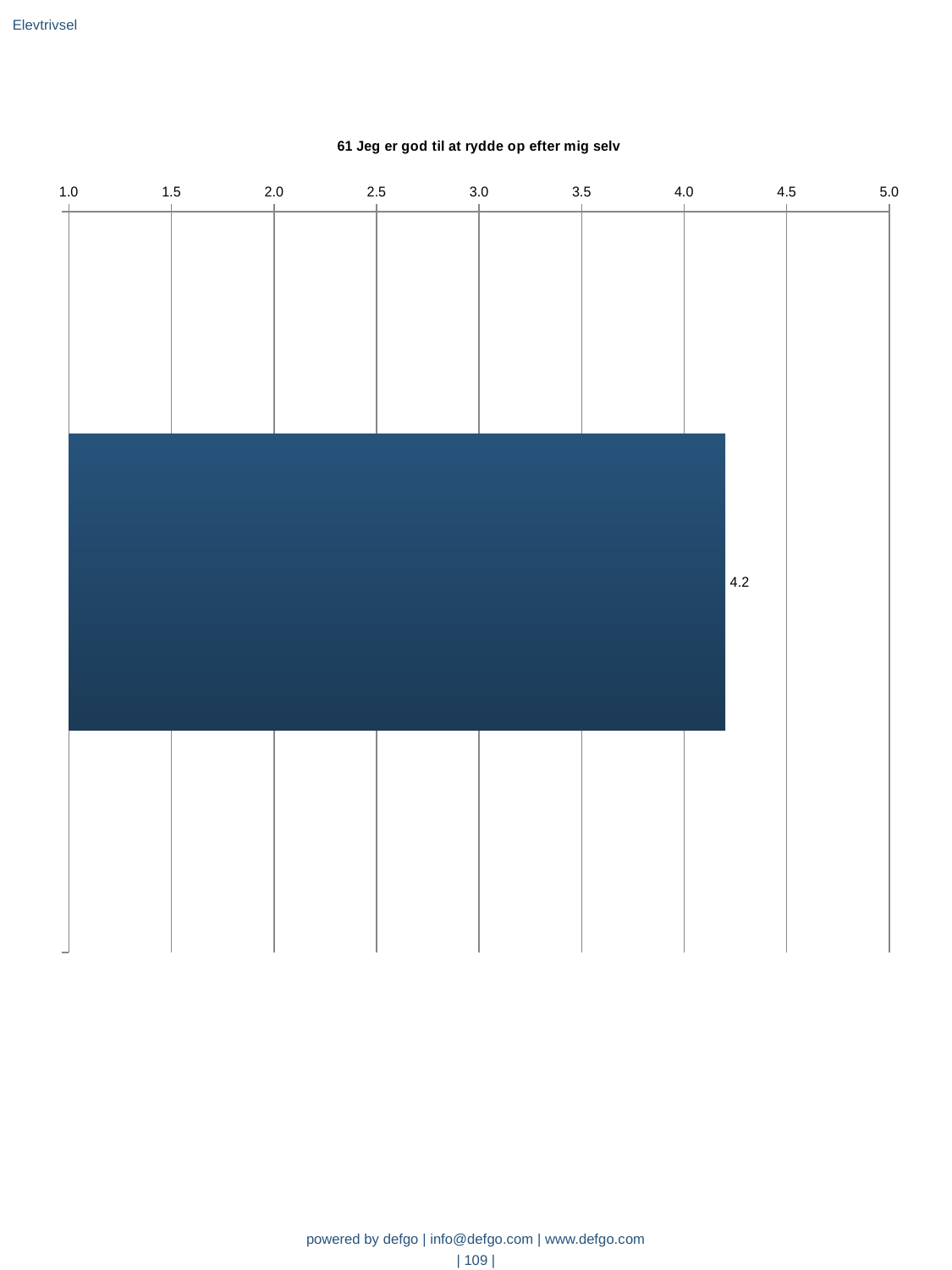

Elevtrivsel

### Chart: 61 Jeg er god til at rydde op efter mig selv

| Category | Gns. |
|---|---|
|   | 4.2 |
powered by defgo | info@defgo.com | www.defgo.com
| 109 |